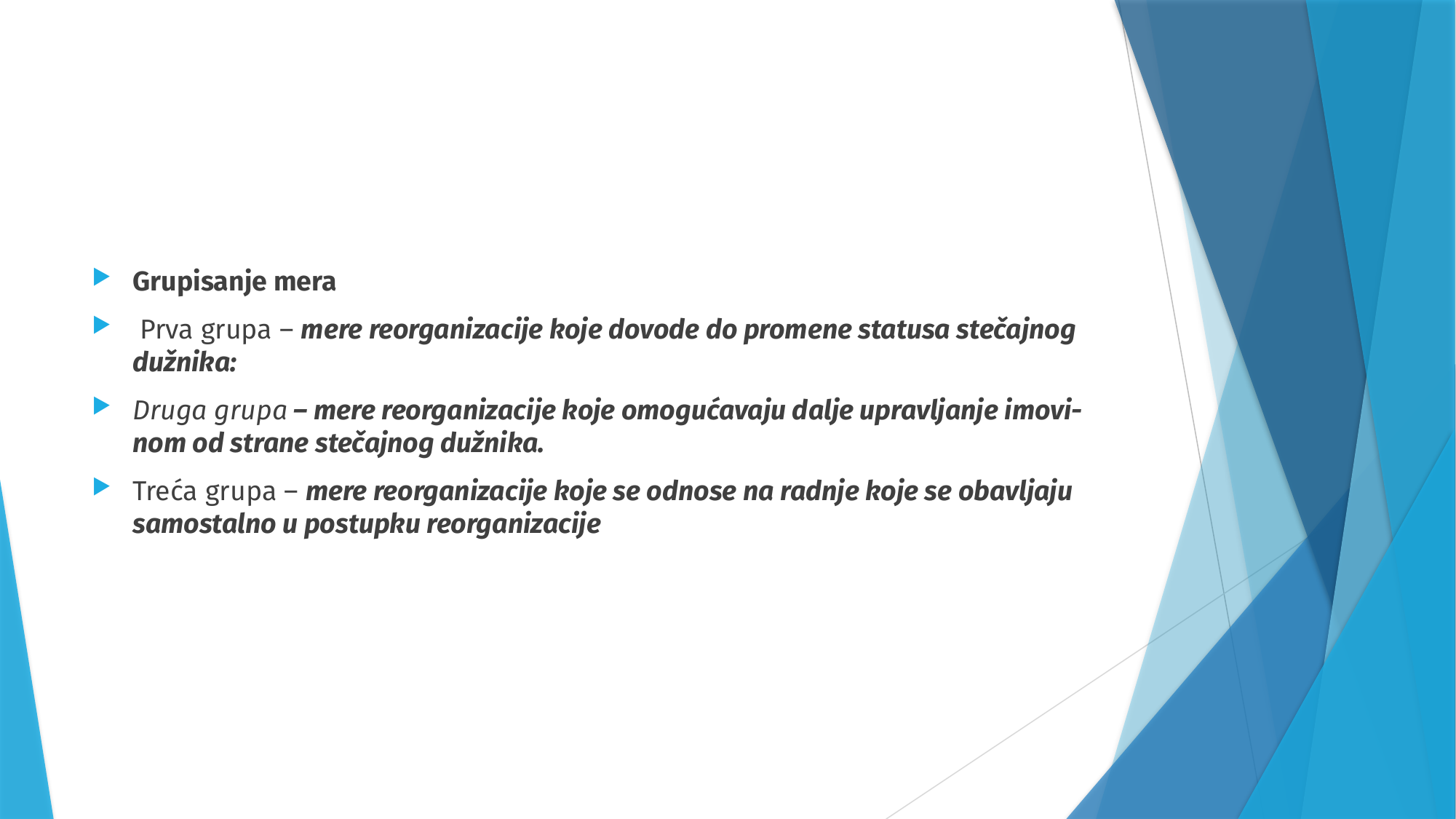

Grupisanje mera
 Prva grupa – mere reorganizacije koje dovode do promene statusa stečajnog dužnika:
Druga grupa – mere reorganizacije koje omogućavaju dalje upravljanje imovi-nom od strane stečajnog dužnika.
Treća grupa – mere reorganizacije koje se odnose na radnje koje se obavljaju samostalno u postupku reorganizacije